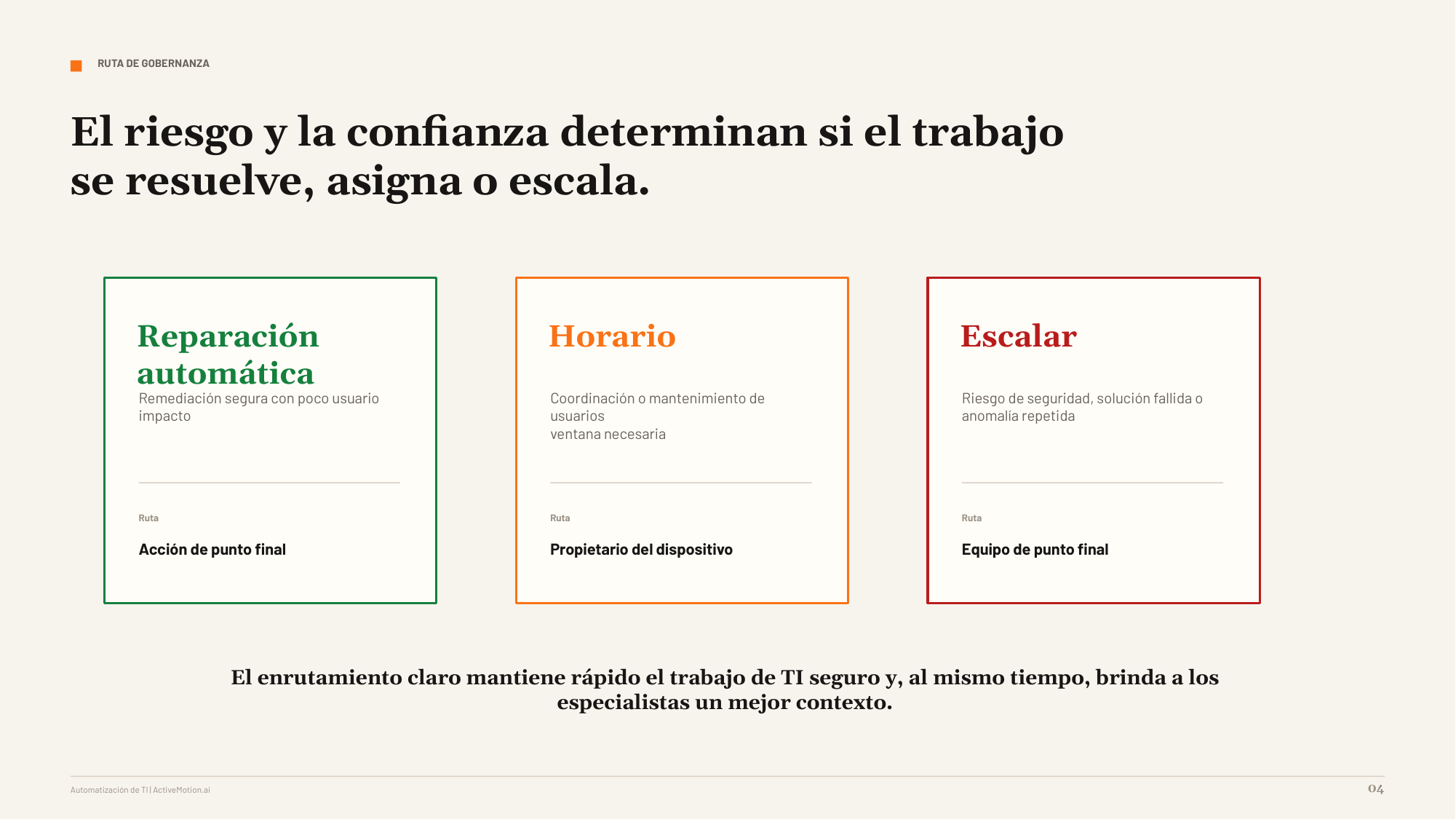

RUTA DE GOBERNANZA

El riesgo y la confianza determinan si el trabajo se resuelve, asigna o escala.

Reparación automática
Horario
Escalar
Remediación segura con poco usuario
impacto
Coordinación o mantenimiento de usuarios
ventana necesaria
Riesgo de seguridad, solución fallida o
anomalía repetida

Ruta
Ruta
Ruta
Acción de punto final
Propietario del dispositivo
Equipo de punto final
El enrutamiento claro mantiene rápido el trabajo de TI seguro y, al mismo tiempo, brinda a los especialistas un mejor contexto.

04
Automatización de TI | ActiveMotion.ai